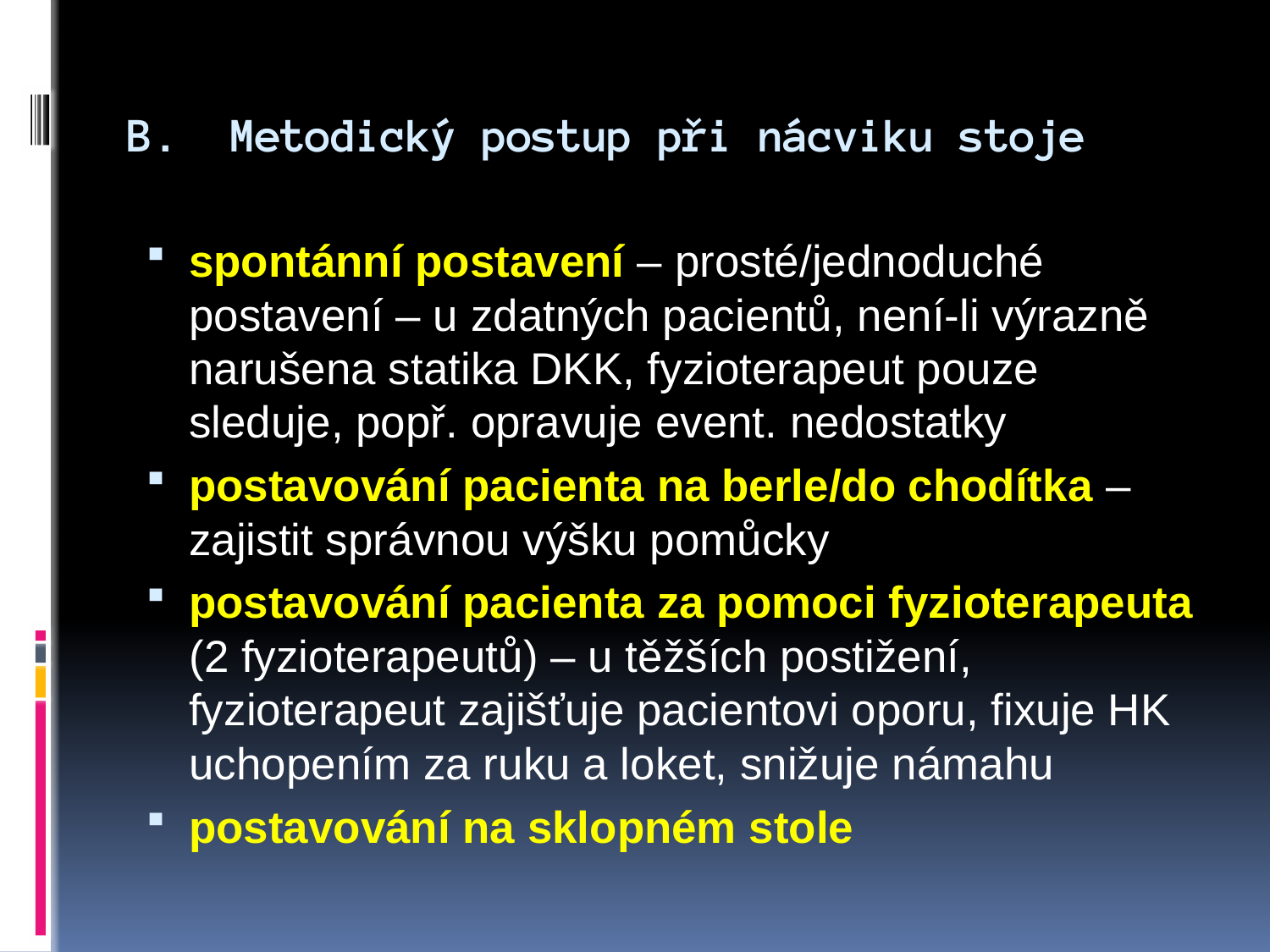

# Metodický postup při nácviku stoje
spontánní postavení – prosté/jednoduché postavení – u zdatných pacientů, není-li výrazně narušena statika DKK, fyzioterapeut pouze sleduje, popř. opravuje event. nedostatky
postavování pacienta na berle/do chodítka – zajistit správnou výšku pomůcky
postavování pacienta za pomoci fyzioterapeuta (2 fyzioterapeutů) – u těžších postižení, fyzioterapeut zajišťuje pacientovi oporu, fixuje HK uchopením za ruku a loket, snižuje námahu
postavování na sklopném stole